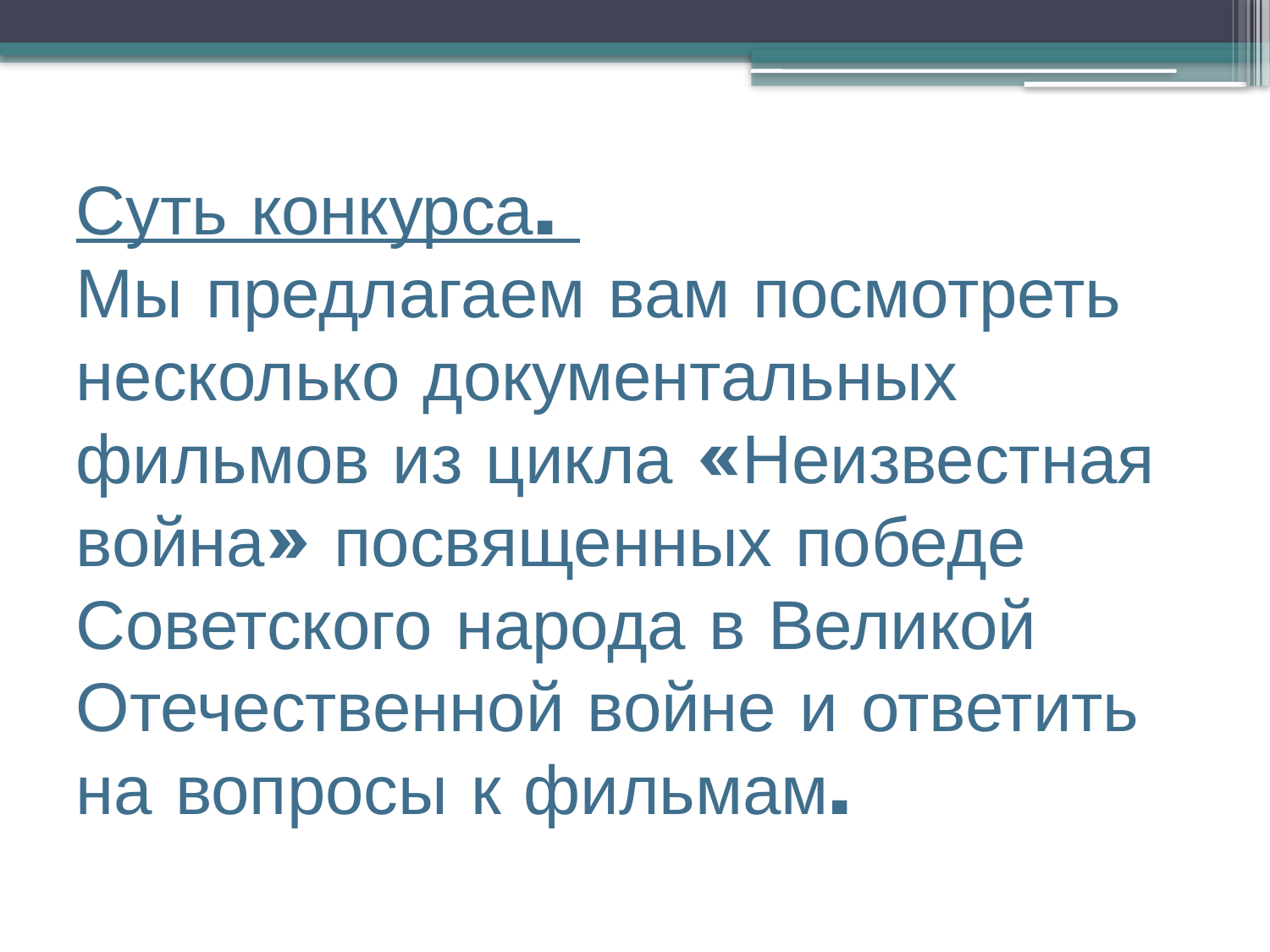

# Суть конкурса. Мы предлагаем вам посмотреть несколько документальных фильмов из цикла «Неизвестная война» посвященных победе Советского народа в Великой Отечественной войне и ответить на вопросы к фильмам.